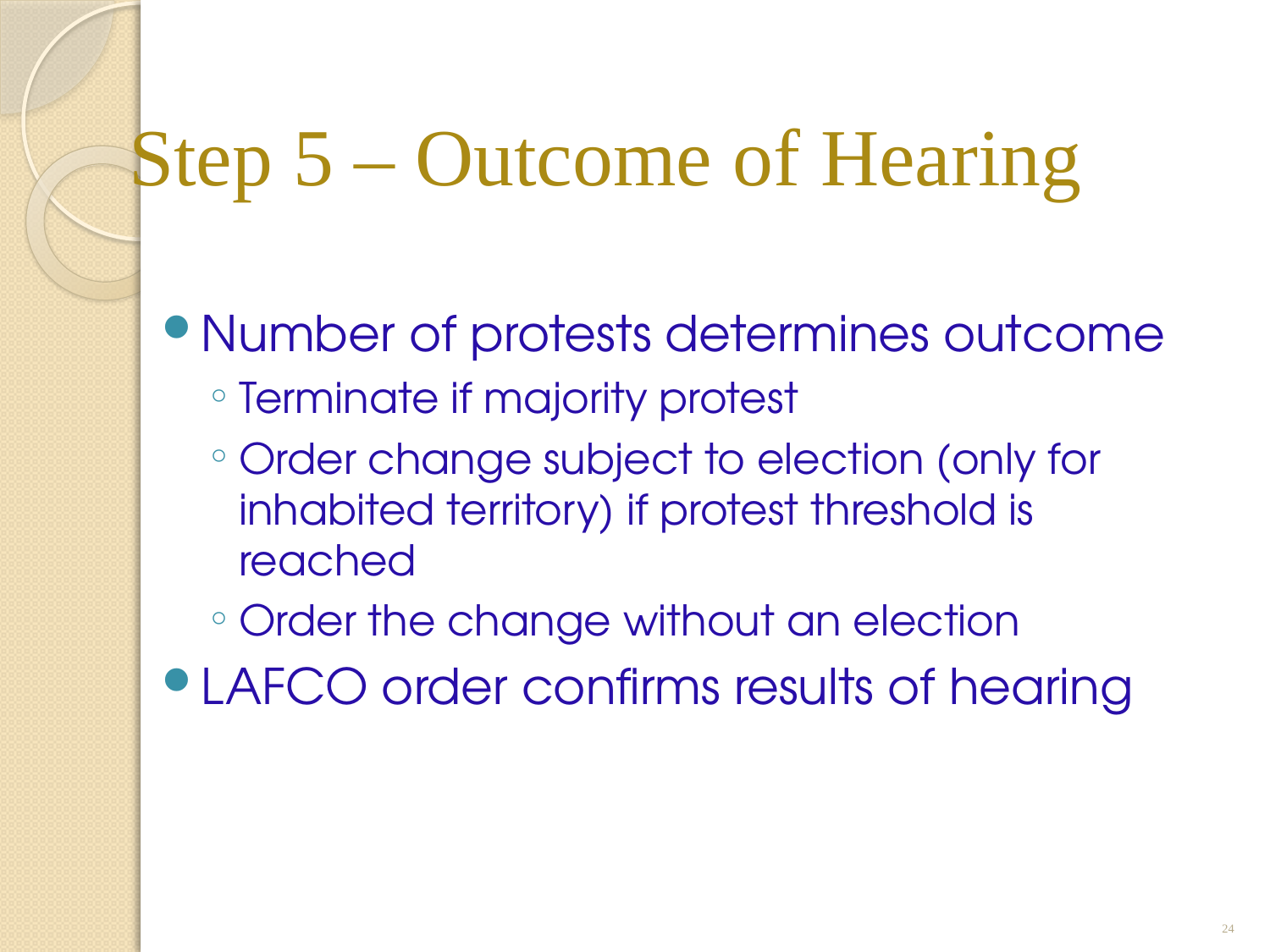

# Step 5 – Outcome of Hearing
Number of protests determines outcome
Terminate if majority protest
Order change subject to election (only for inhabited territory) if protest threshold is reached
Order the change without an election
LAFCO order confirms results of hearing
24